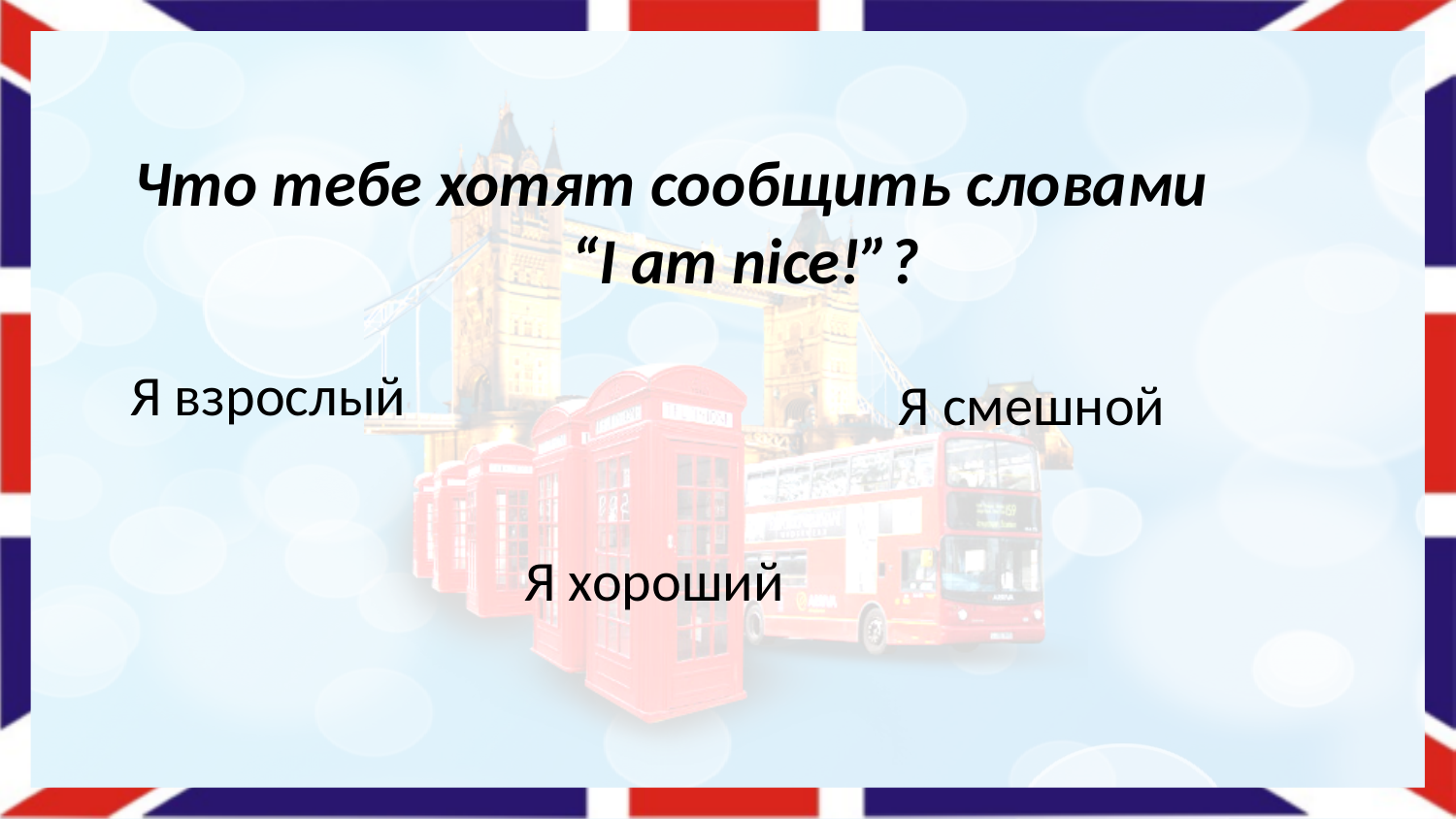

Что тебе хотят сообщить словами
                              “I am nice!”?

Я взрослый
Я смешной
Я хороший